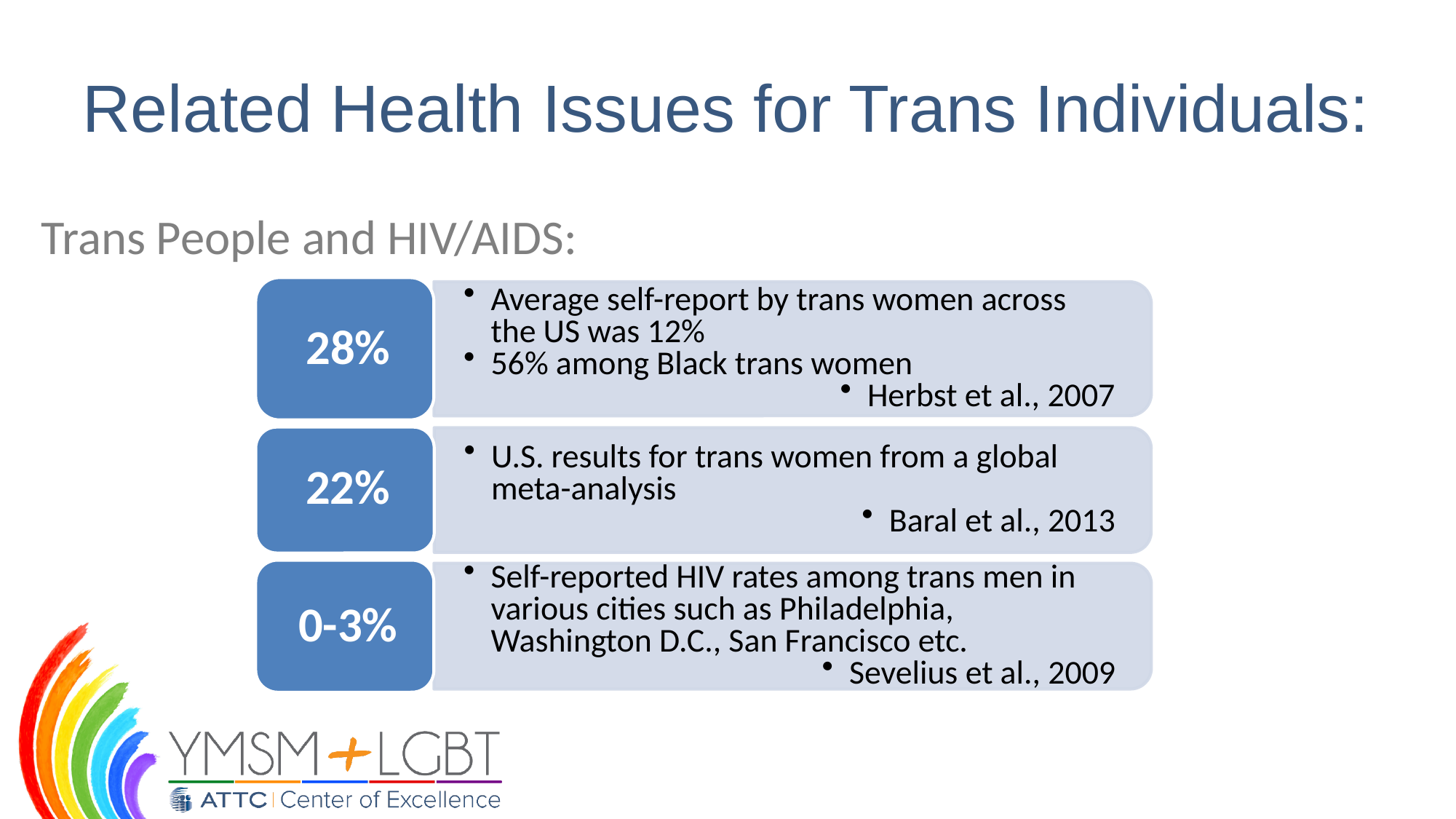

# Related Health Issues for Trans Individuals:
Trans People and HIV/AIDS:
Average self-report by trans women across the US was 12%
56% among Black trans women
Herbst et al., 2007
28%
U.S. results for trans women from a global meta-analysis
Baral et al., 2013
22%
Self-reported HIV rates among trans men in various cities such as Philadelphia, Washington D.C., San Francisco etc.
Sevelius et al., 2009
0-3%